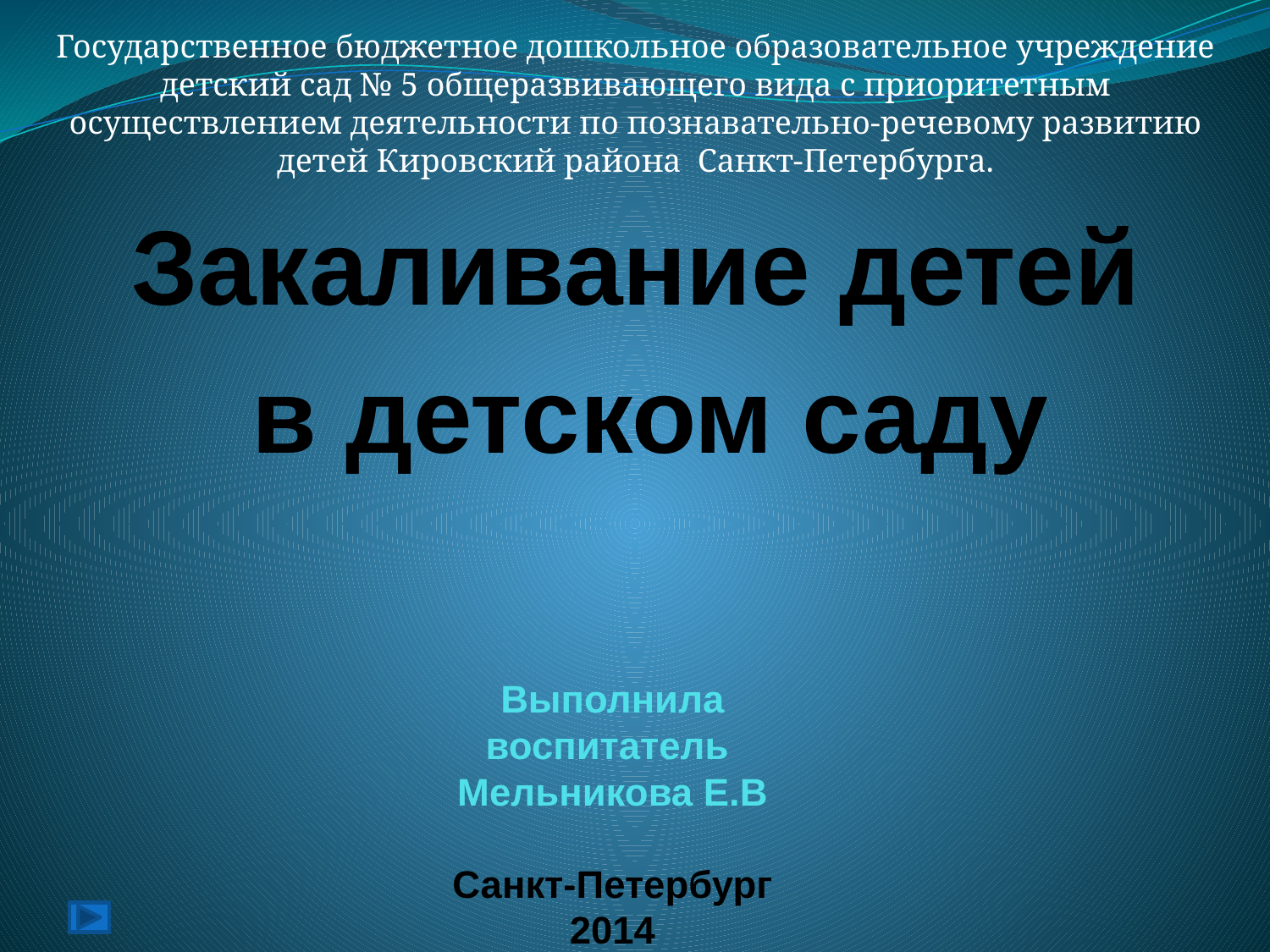

Государственное бюджетное дошкольное образовательное учреждение детский сад № 5 общеразвивающего вида с приоритетным осуществлением деятельности по познавательно-речевому развитию детей Кировский района  Санкт-Петербурга.
Закаливание детей
 в детском саду
# Выполнила воспитатель Мельникова Е.В Санкт-Петербург 2014